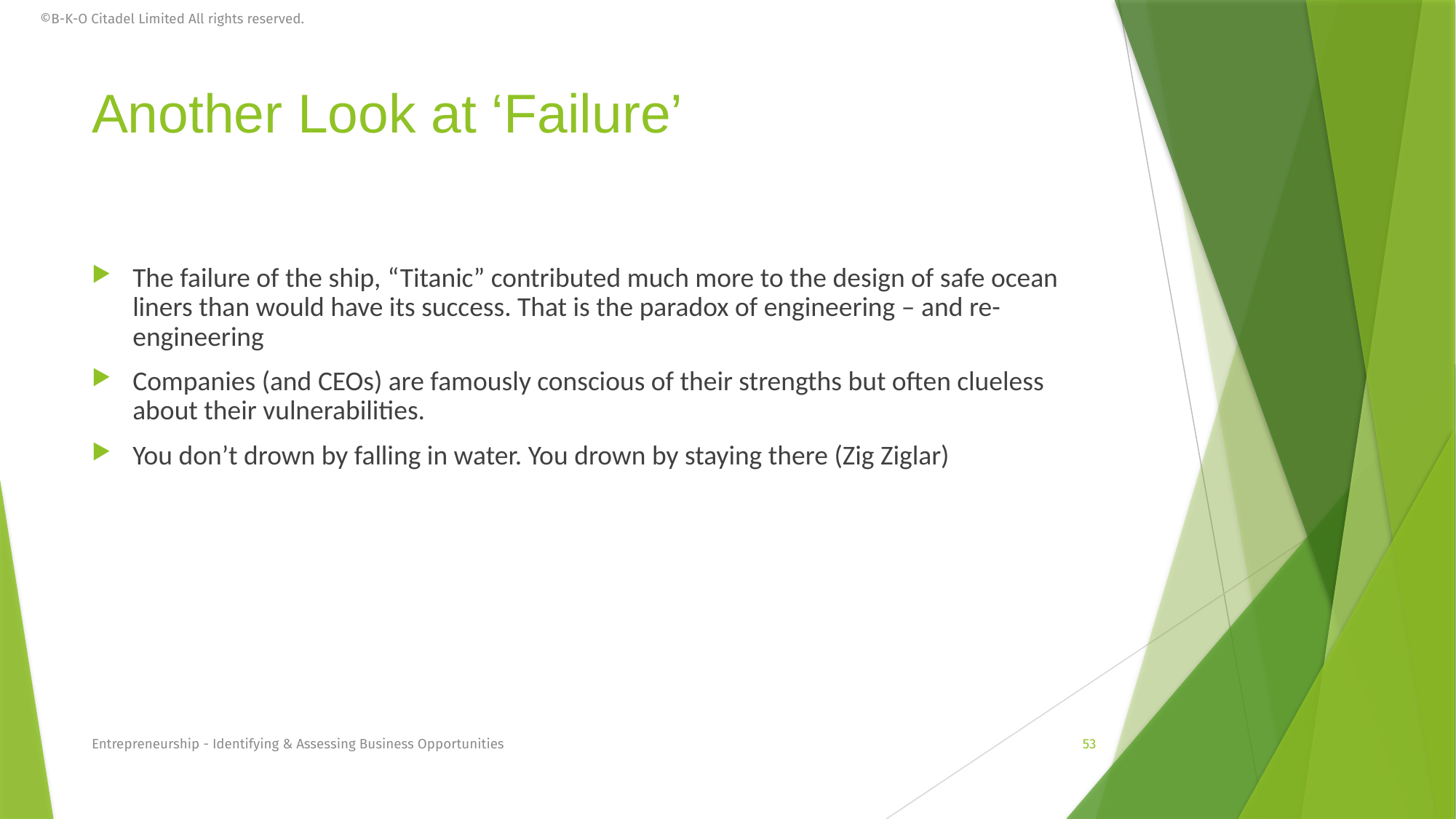

©B-K-O Citadel Limited All rights reserved.
# Another Look at ‘Failure’
The failure of the ship, “Titanic” contributed much more to the design of safe ocean liners than would have its success. That is the paradox of engineering – and re-engineering
Companies (and CEOs) are famously conscious of their strengths but often clueless about their vulnerabilities.
You don’t drown by falling in water. You drown by staying there (Zig Ziglar)
Entrepreneurship - Identifying & Assessing Business Opportunities
53